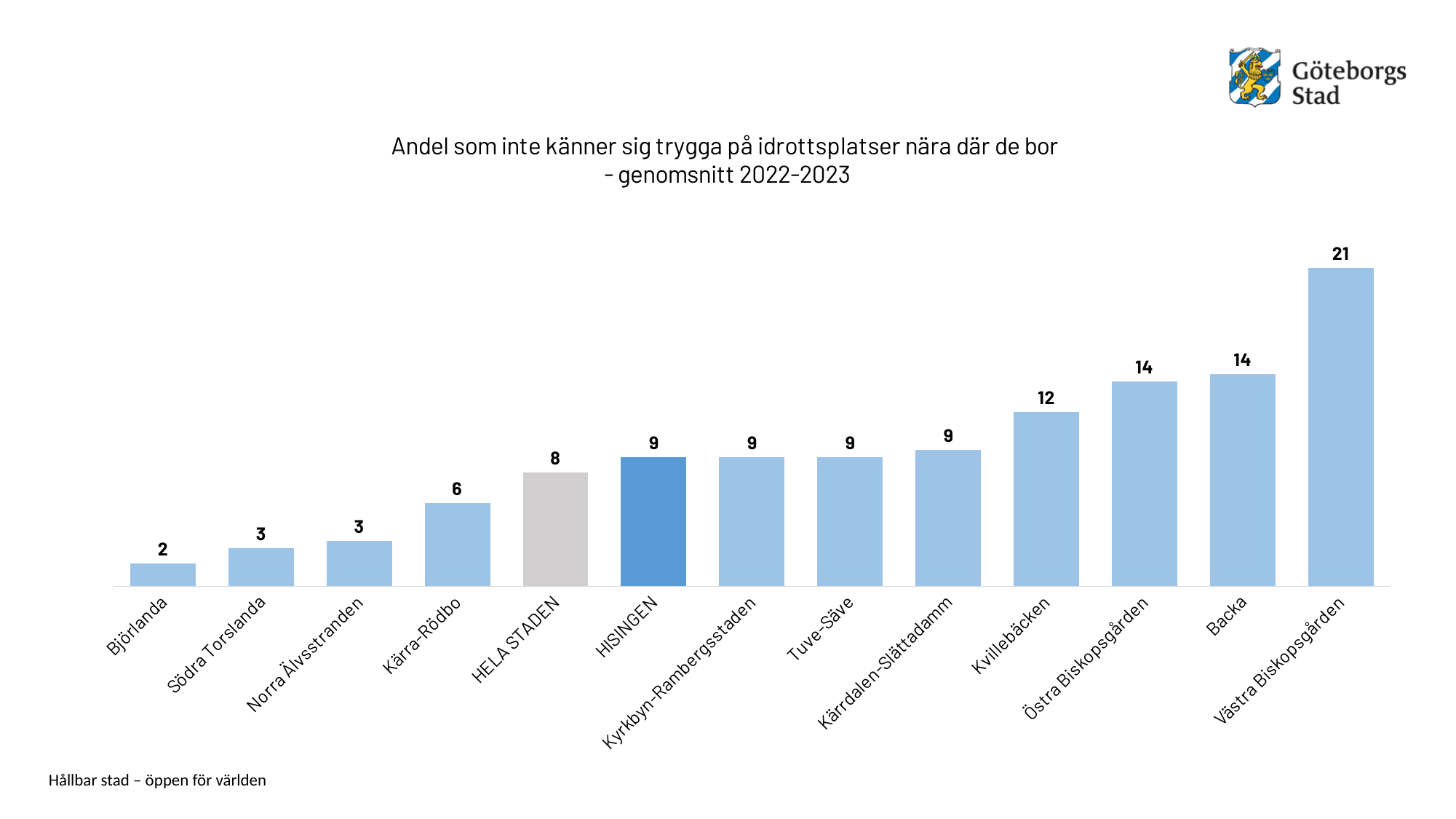

### Chart: Andel som inte känner sig trygga på idrottsplatser nära där de bor - genomsnitt 2022-2023

| Category | Andel som inte känner sig trygga på idrottsplatser nära där de bor - genomsnitt 2022-2023 |
|---|---|
| Björlanda | 1.5 |
| Södra Torslanda | 2.5 |
| Norra Älvsstranden | 3.0 |
| Kärra-Rödbo | 5.5 |
| HELA STADEN | 7.5 |
| HISINGEN | 8.5 |
| Kyrkbyn-Rambergsstaden | 8.5 |
| Tuve-Säve | 8.5 |
| Kärrdalen-Slättadamm | 9.0 |
| Kvillebäcken | 11.5 |
| Östra Biskopsgården | 13.5 |
| Backa | 14.0 |
| Västra Biskopsgården | 21.0 |